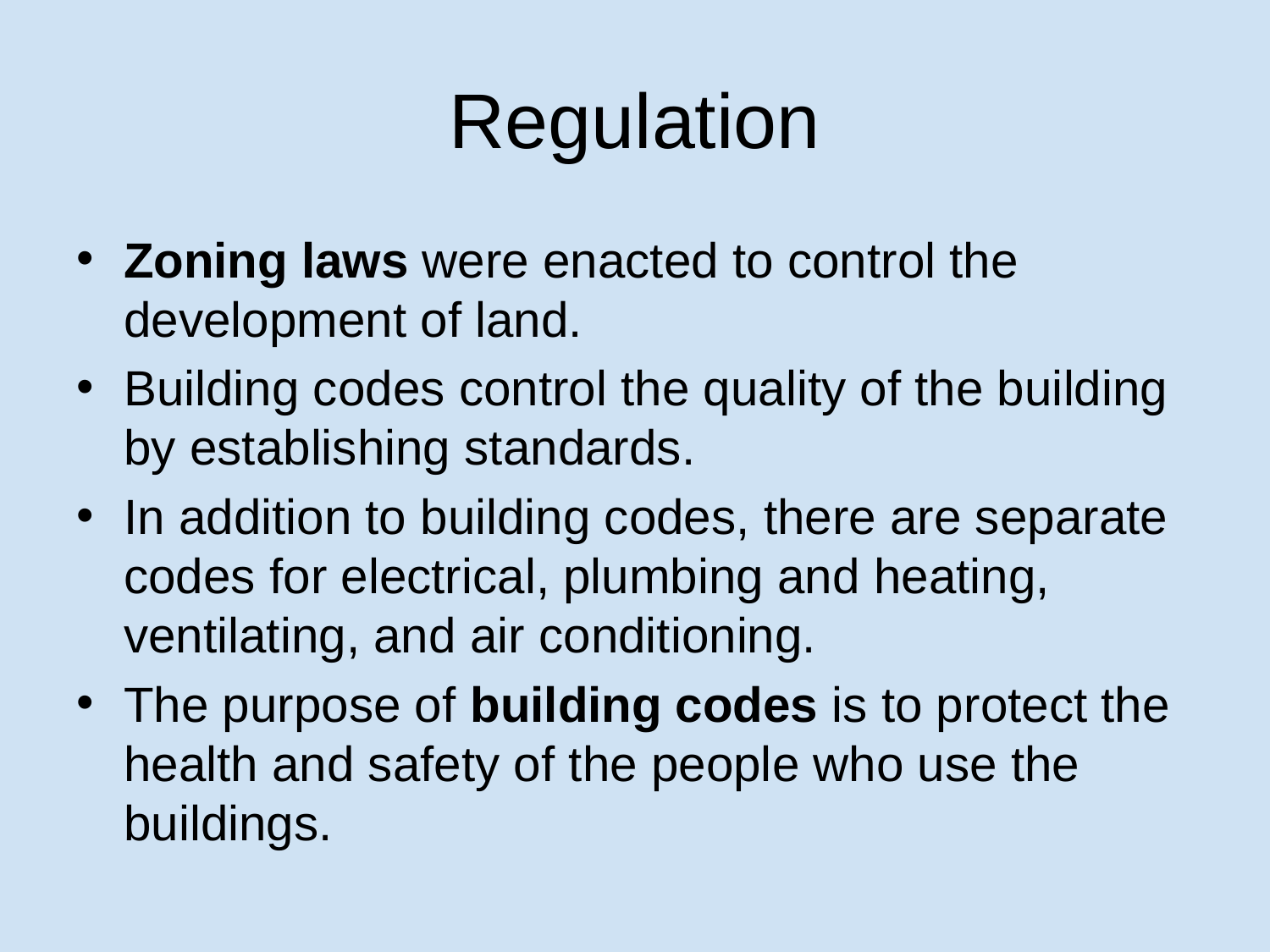

# Regulation
Zoning laws were enacted to control the development of land.
Building codes control the quality of the building by establishing standards.
In addition to building codes, there are separate codes for electrical, plumbing and heating, ventilating, and air conditioning.
The purpose of building codes is to protect the health and safety of the people who use the buildings.